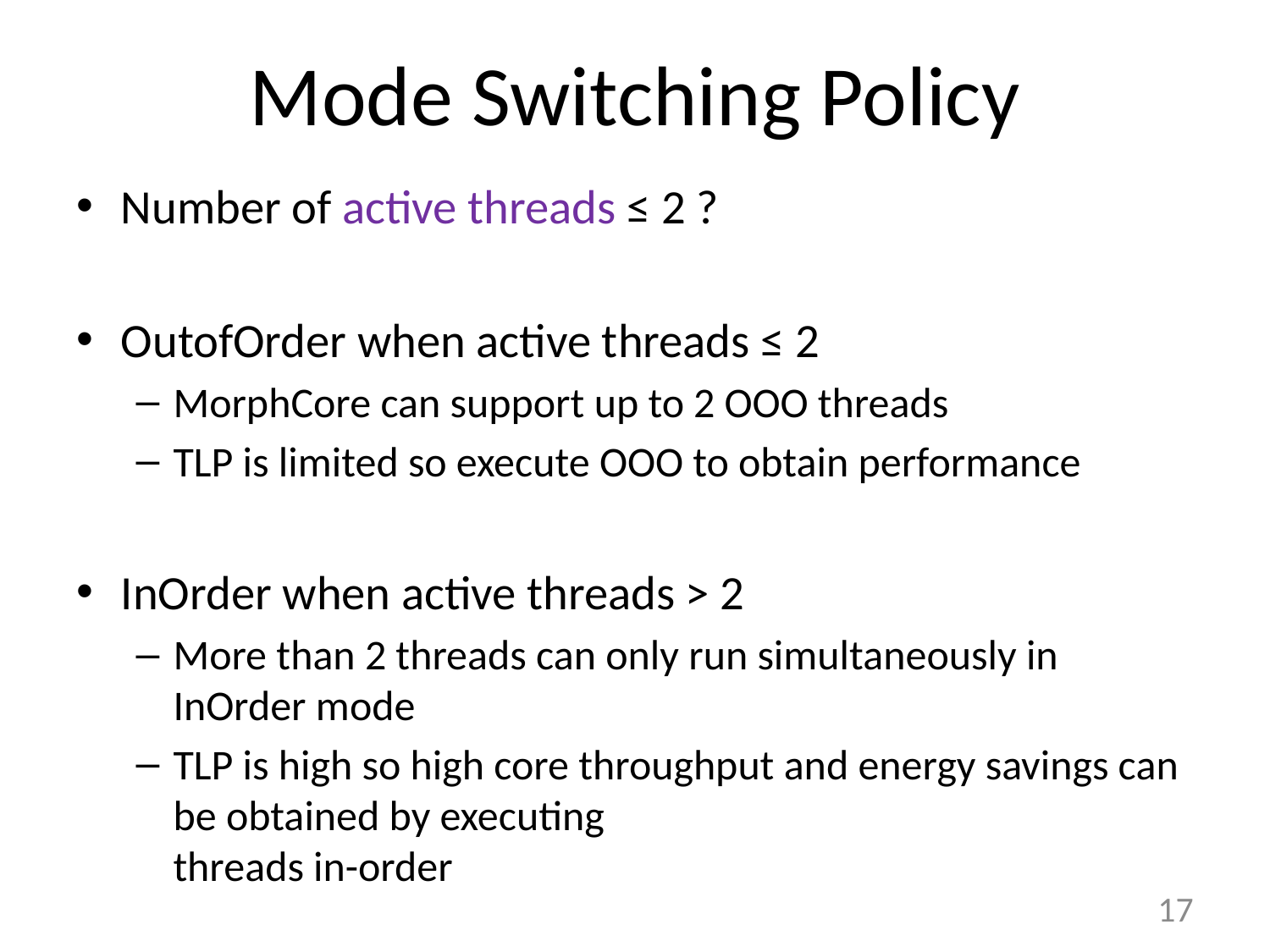

# Mode Switching Policy
Number of active threads ≤ 2 ?

OutofOrder when active threads ≤ 2
MorphCore can support up to 2 OOO threads
TLP is limited so execute OOO to obtain performance

InOrder when active threads > 2
More than 2 threads can only run simultaneously in InOrder mode
TLP is high so high core throughput and energy savings can be obtained by executing
threads in-order

17